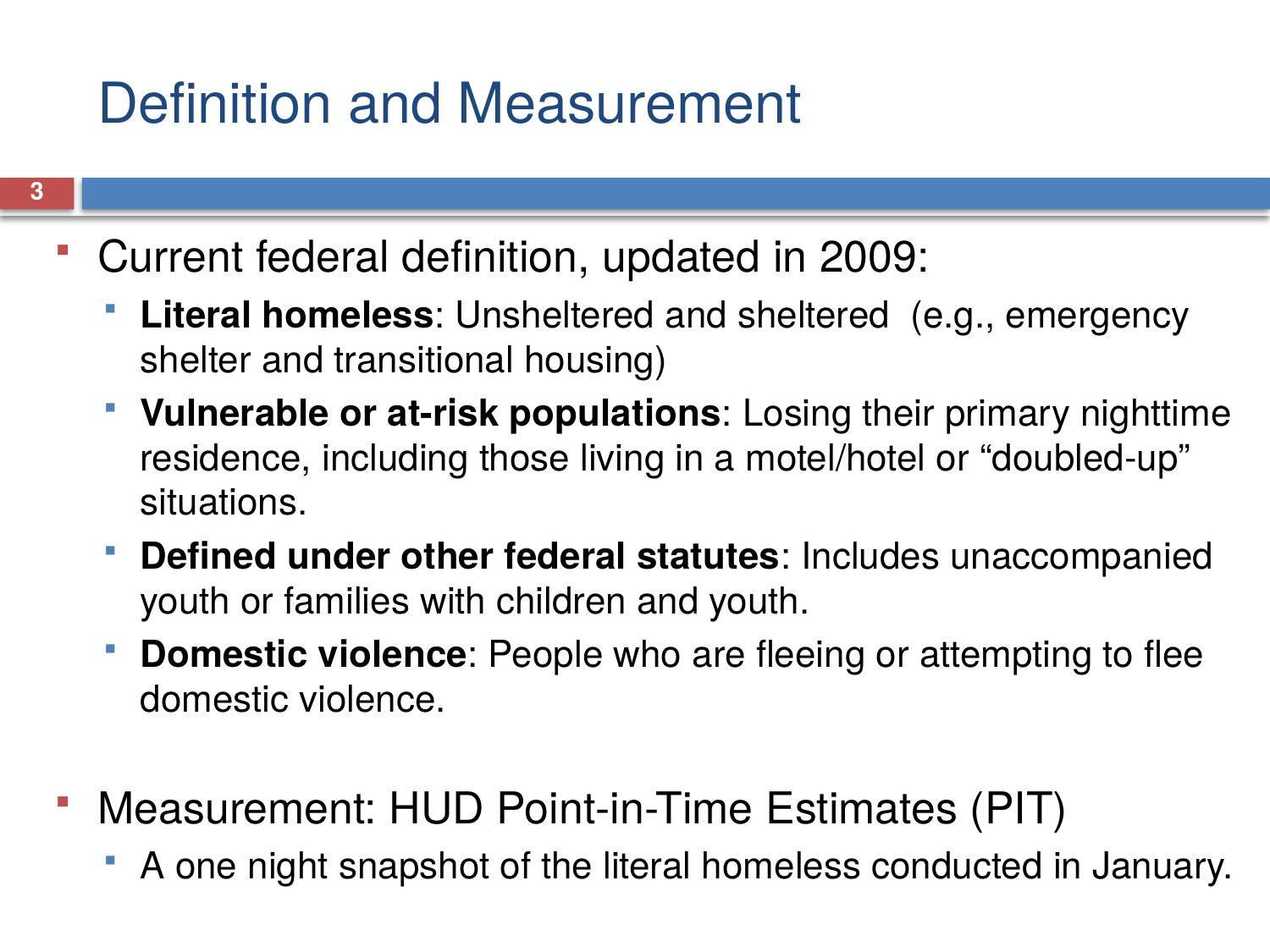

# Definition and Measurement
3
Current federal definition, updated in 2009:
Literal homeless: Unsheltered and sheltered  (e.g., emergency shelter and transitional housing)
Vulnerable or at-risk populations: Losing their primary nighttime residence, including those living in a motel/hotel or “doubled-up” situations.
Defined under other federal statutes: Includes unaccompanied youth or families with children and youth.
Domestic violence: People who are fleeing or attempting to flee domestic violence.

Measurement: HUD Point-in-Time Estimates (PIT)
A one night snapshot of the literal homeless conducted in January.